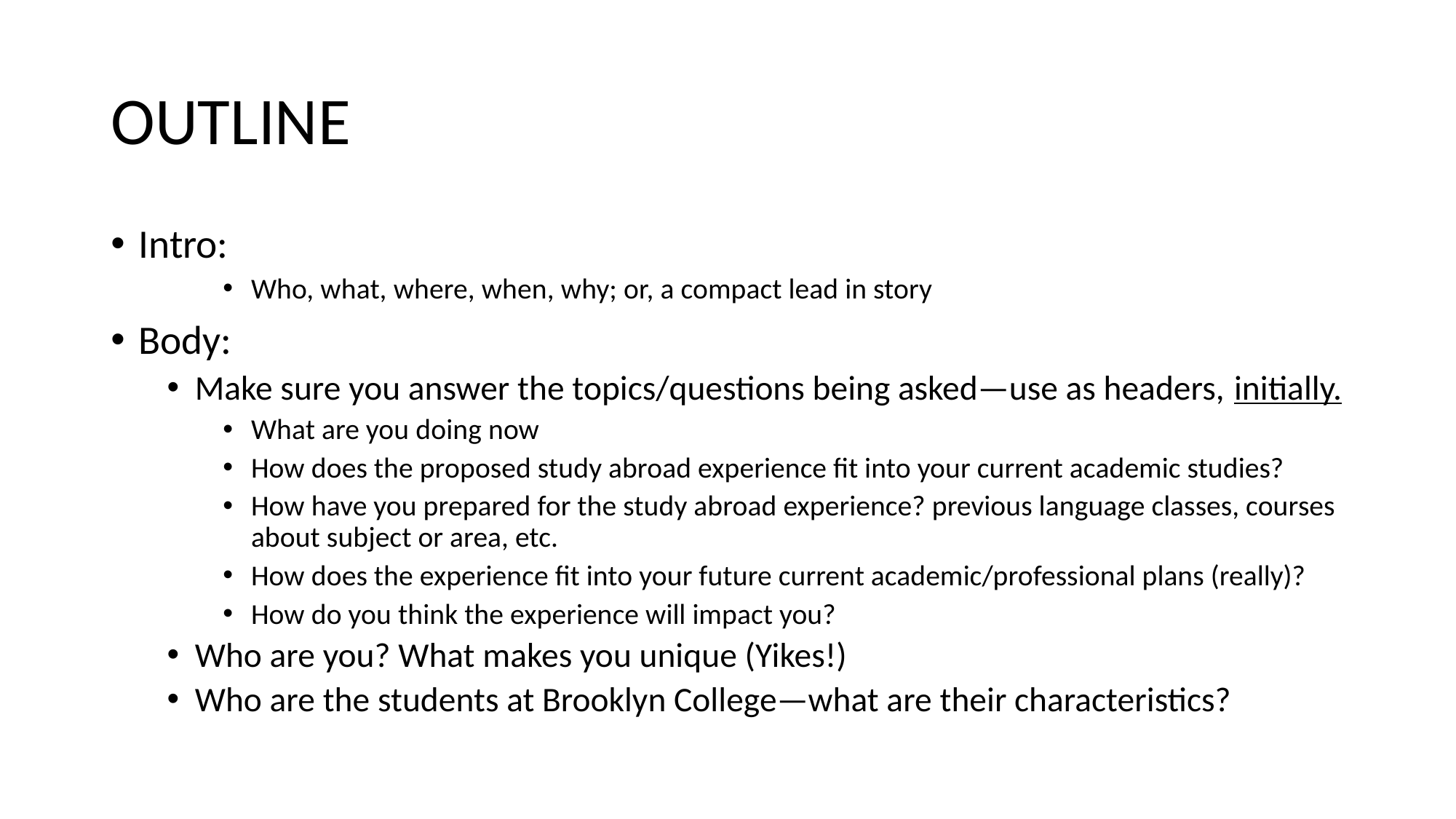

# OUTLINE
Intro:
Who, what, where, when, why; or, a compact lead in story
Body:
Make sure you answer the topics/questions being asked—use as headers, initially.
What are you doing now
How does the proposed study abroad experience fit into your current academic studies?
How have you prepared for the study abroad experience? previous language classes, courses about subject or area, etc.
How does the experience fit into your future current academic/professional plans (really)?
How do you think the experience will impact you?
Who are you? What makes you unique (Yikes!)
Who are the students at Brooklyn College—what are their characteristics?